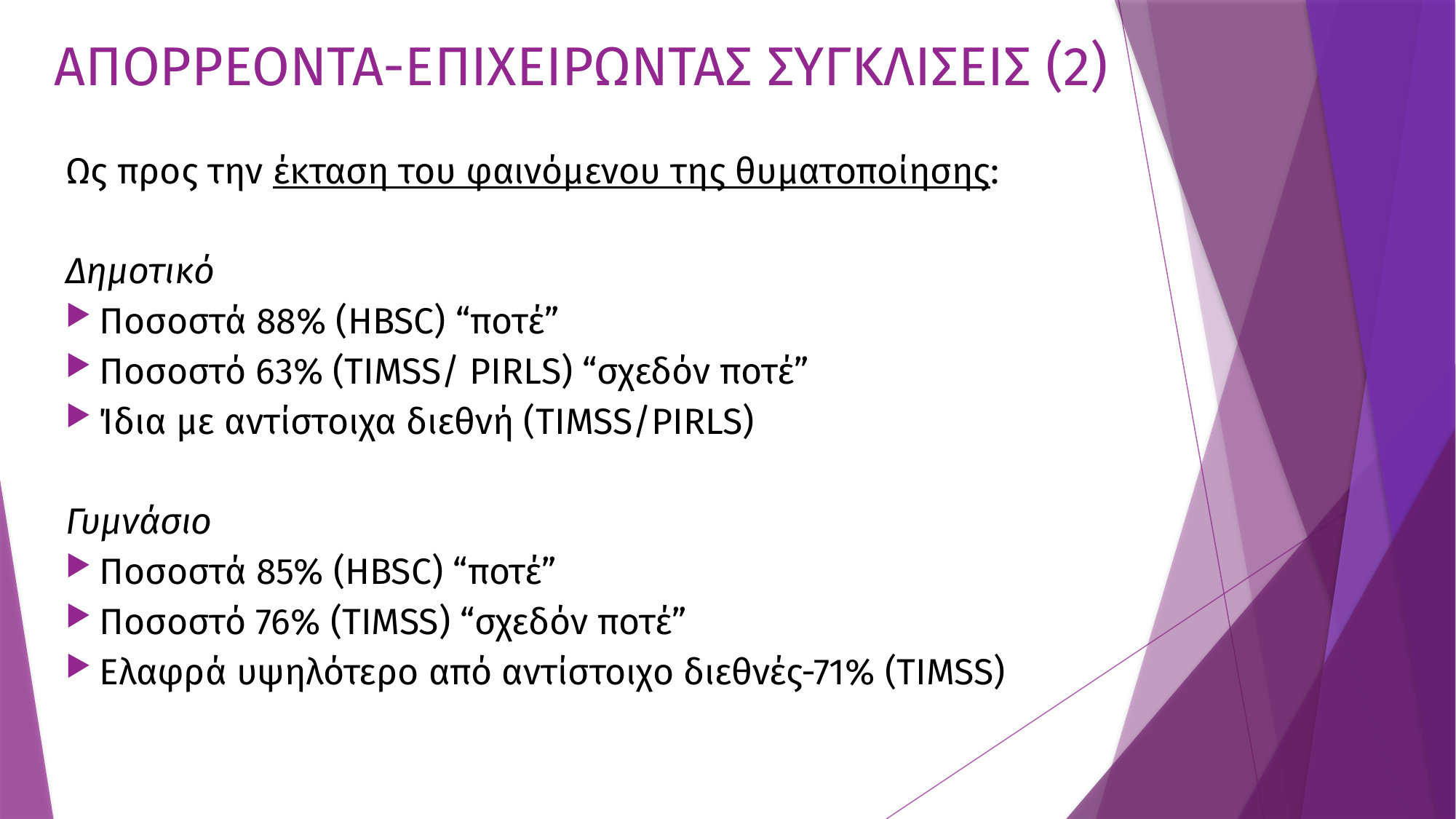

# ΑΠΟΡΡΕΟΝΤΑ-ΕΠΙΧΕΙΡΩΝΤΑΣ ΣΥΓΚΛΙΣΕΙΣ (2)
Ως προς την έκταση του φαινόμενου της θυματοποίησης:

Δημοτικό
Ποσοστά 88% (HBSC) “ποτέ”
Ποσοστό 63% (TIMSS/ PIRLS) “σχεδόν ποτέ”
Ίδια με αντίστοιχα διεθνή (TIMSS/PIRLS)

Γυμνάσιο
Ποσοστά 85% (HBSC) “ποτέ”
Ποσοστό 76% (TIMSS) “σχεδόν ποτέ”
Ελαφρά υψηλότερο από αντίστοιχο διεθνές-71% (TIMSS)